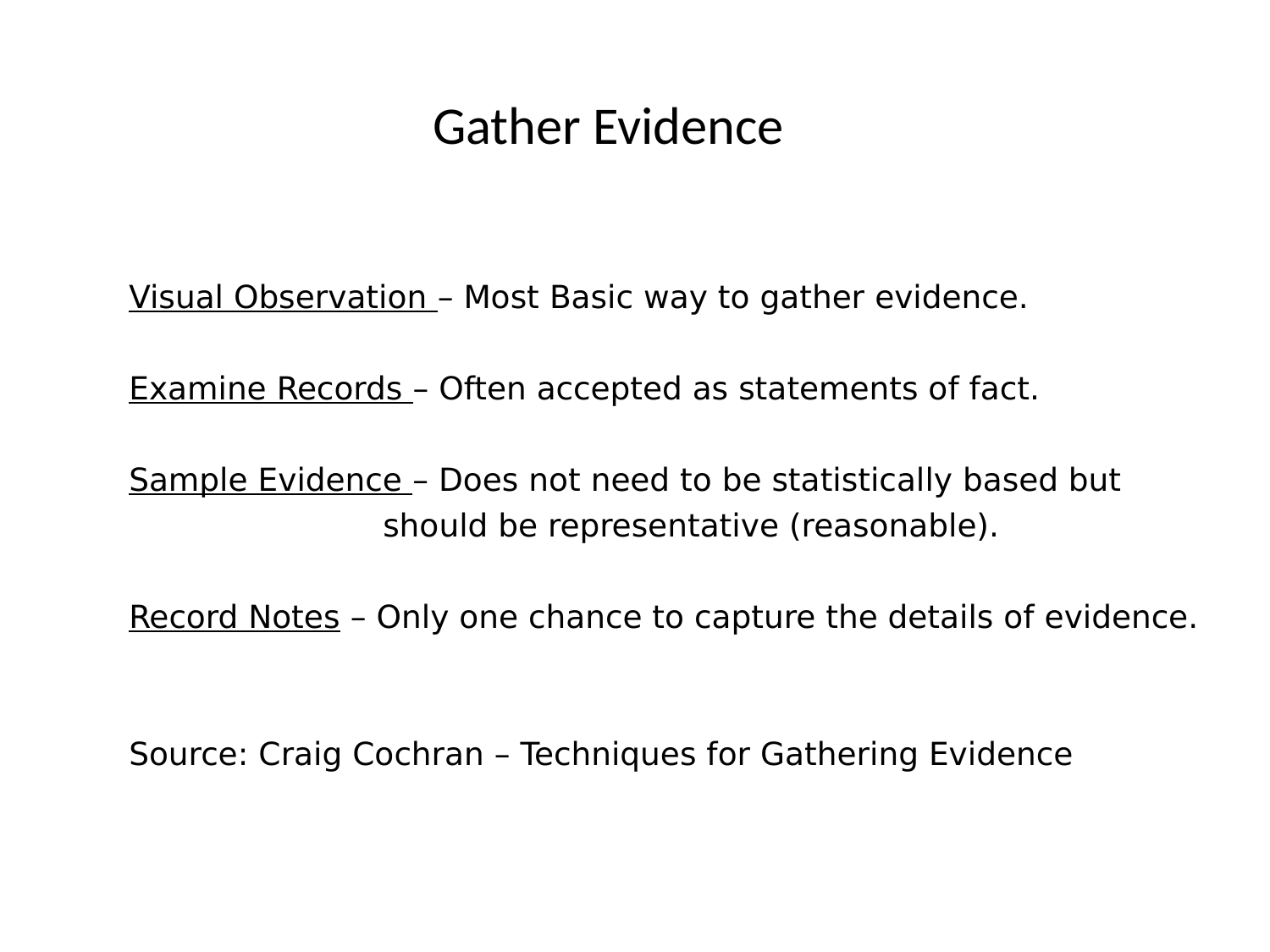

# Gather Evidence
Visual Observation – Most Basic way to gather evidence.

Examine Records – Often accepted as statements of fact.

Sample Evidence – Does not need to be statistically based but should be representative (reasonable).

Record Notes – Only one chance to capture the details of evidence.

Source: Craig Cochran – Techniques for Gathering Evidence